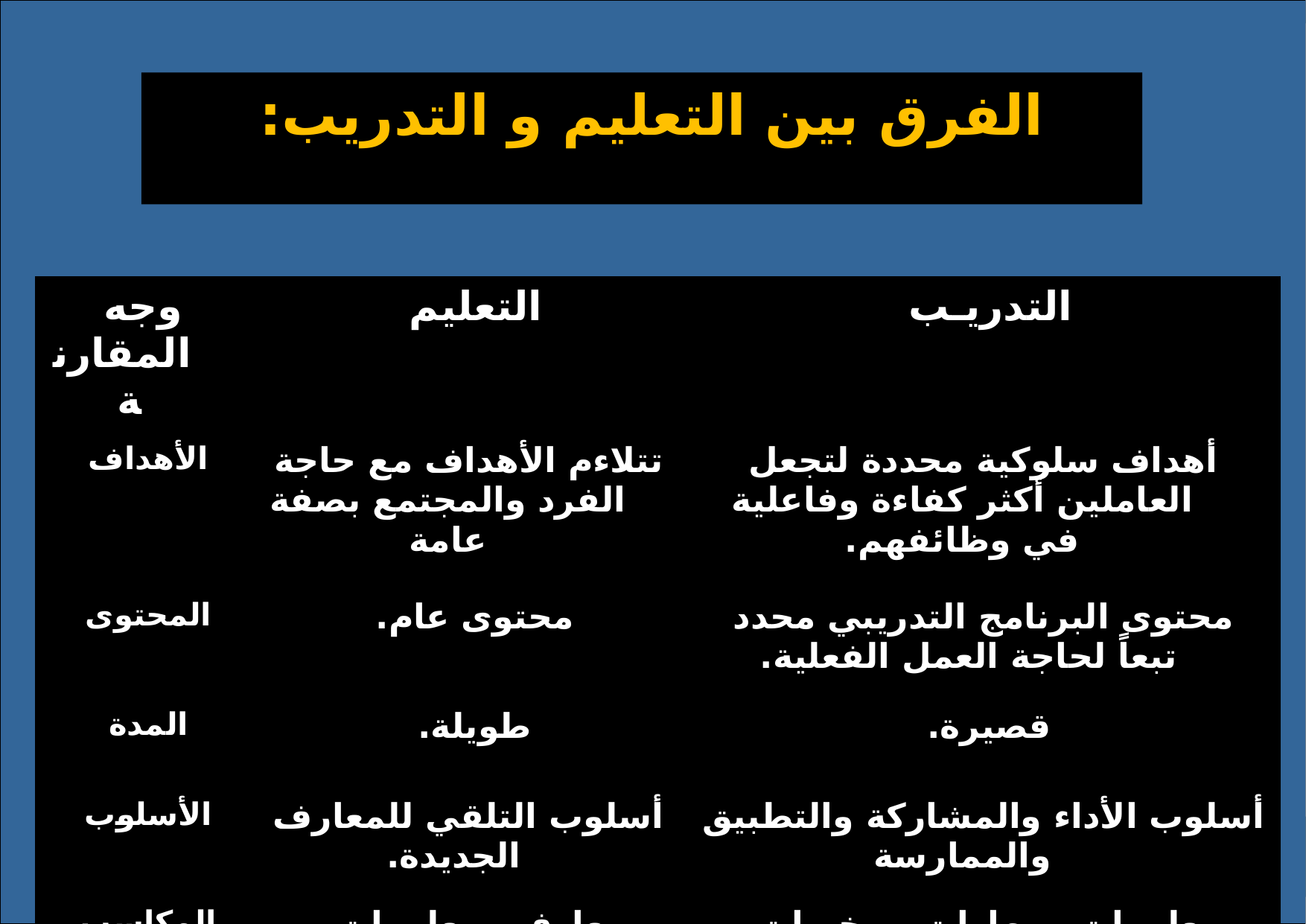

الفرق بين التعليم و التدريب:

| وجه المقارنة | التعليم | التدريـب |
| --- | --- | --- |
| الأهداف | تتلاءم الأهداف مع حاجة الفرد والمجتمع بصفة عامة | أهداف سلوكية محددة لتجعل العاملين أكثر كفاءة وفاعلية في وظائفهم. |
| المحتوى | محتوى عام. | محتوى البرنامج التدريبي محدد تبعاً لحاجة العمل الفعلية. |
| المدة | طويلة. | قصيرة. |
| الأسلوب | أسلوب التلقي للمعارف الجديدة. | أسلوب الأداء والمشاركة والتطبيق والممارسة |
| المكاسب | معارف ومعلومات. | معلومات ومهارات., وخبرات |